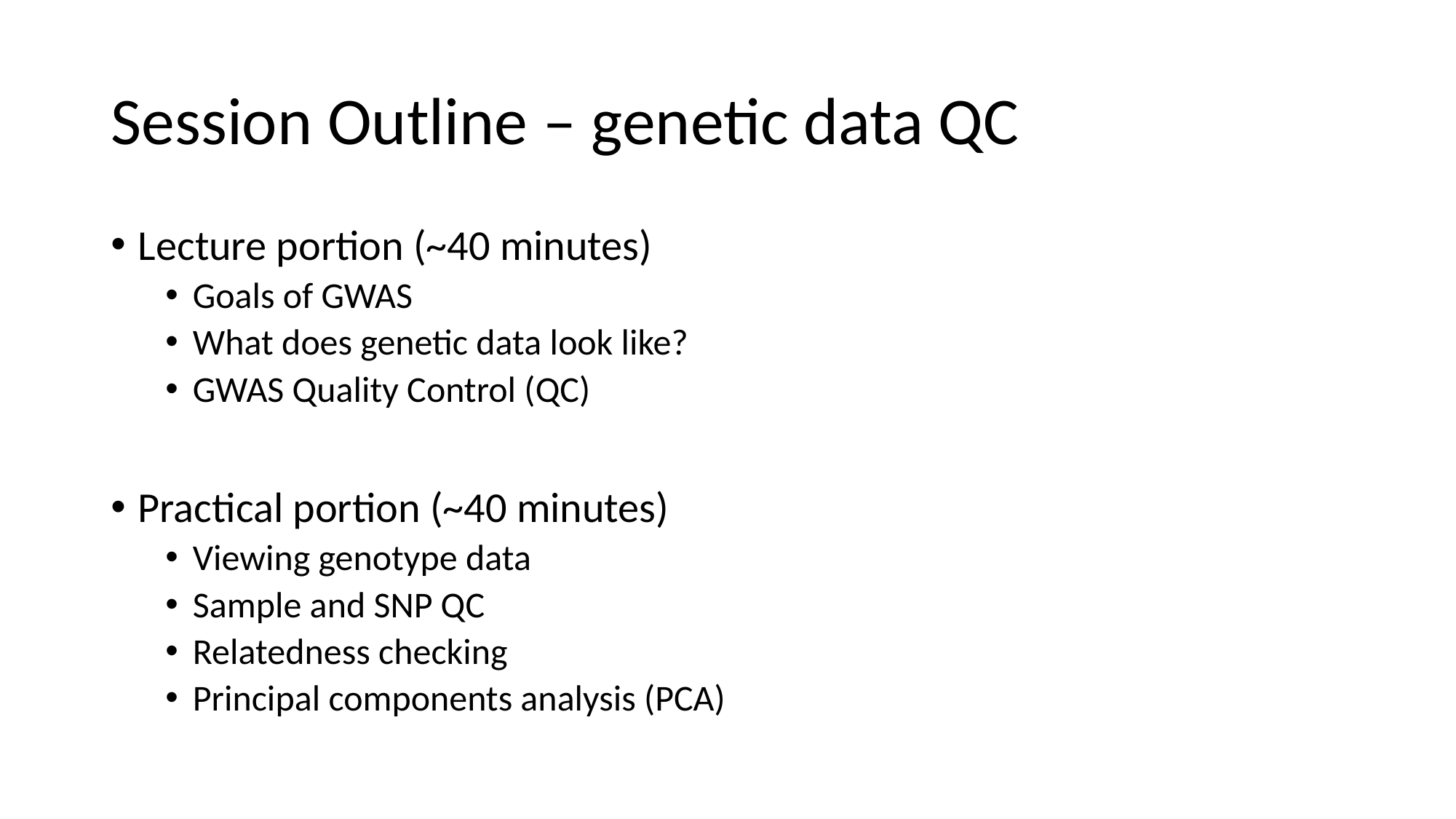

# Session Outline – genetic data QC
Lecture portion (~40 minutes)
Goals of GWAS
What does genetic data look like?
GWAS Quality Control (QC)

Practical portion (~40 minutes)
Viewing genotype data
Sample and SNP QC
Relatedness checking
Principal components analysis (PCA)